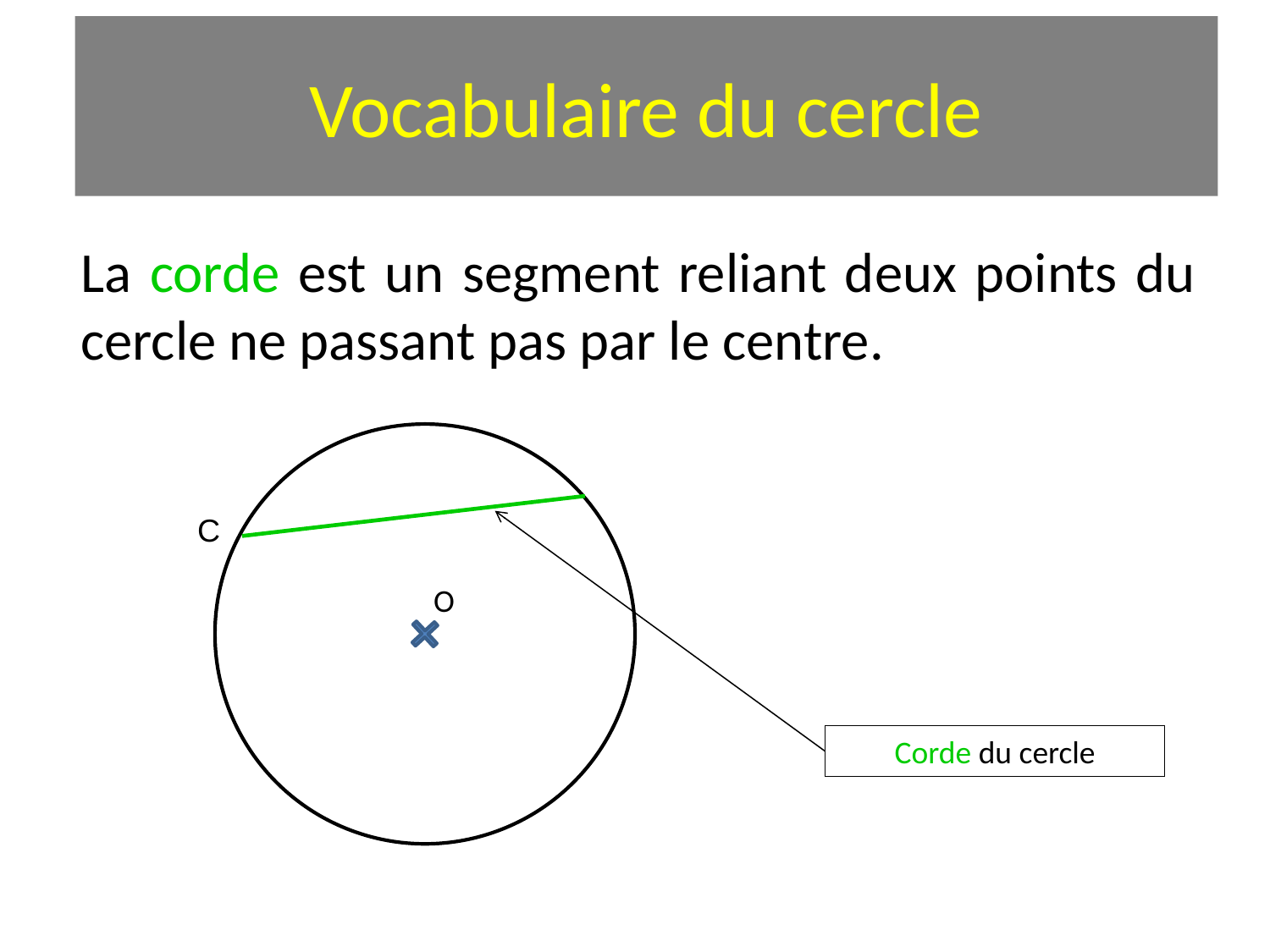

# Vocabulaire du cercle
La corde est un segment reliant deux points du cercle ne passant pas par le centre.

C
O

Corde du cercle